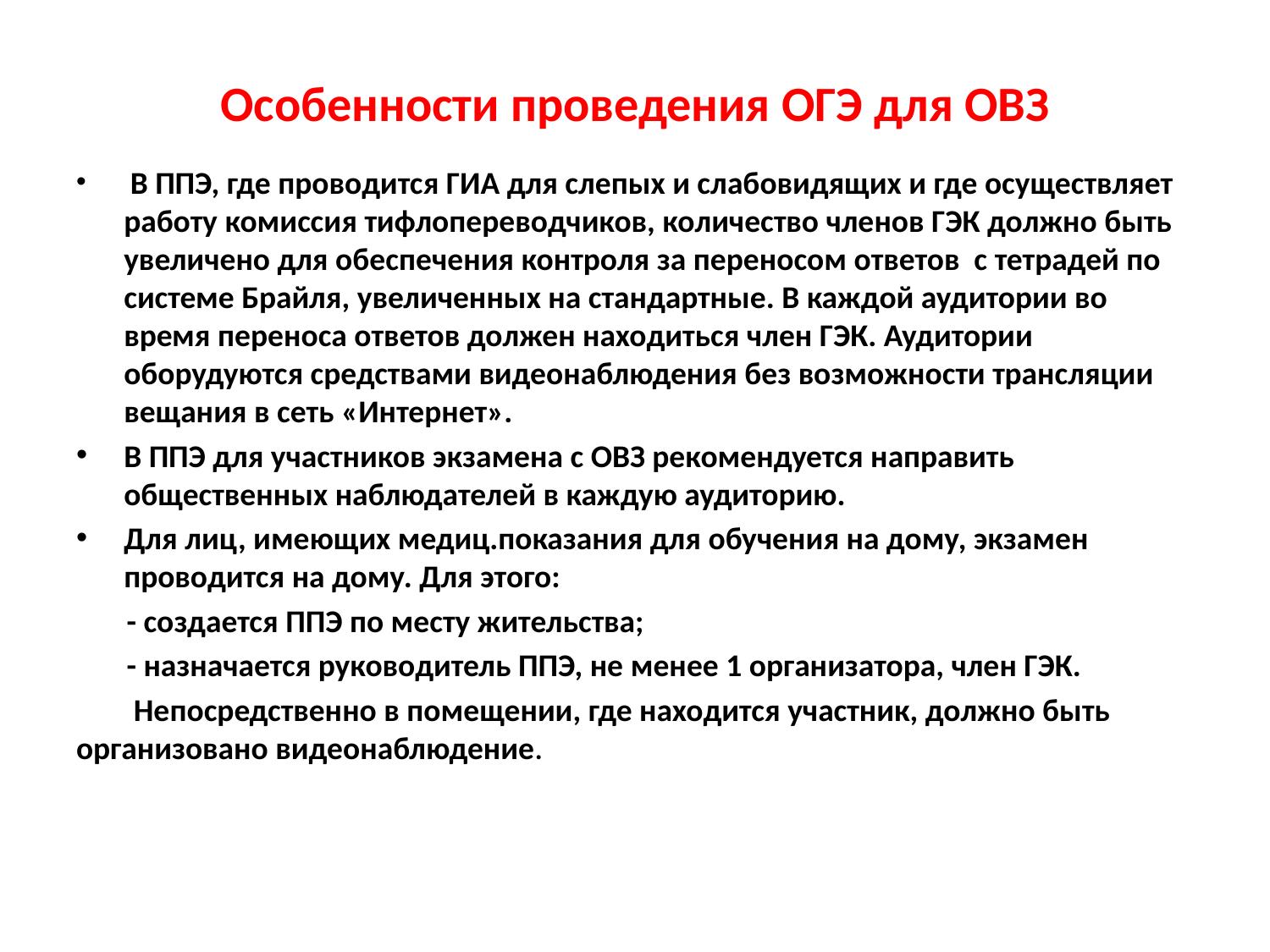

# Особенности проведения ОГЭ для ОВЗ
 В ППЭ, где проводится ГИА для слепых и слабовидящих и где осуществляет работу комиссия тифлопереводчиков, количество членов ГЭК должно быть увеличено для обеспечения контроля за переносом ответов  с тетрадей по системе Брайля, увеличенных на стандартные. В каждой аудитории во время переноса ответов должен находиться член ГЭК. Аудитории оборудуются средствами видеонаблюдения без возможности трансляции вещания в сеть «Интернет».
В ППЭ для участников экзамена с ОВЗ рекомендуется направить общественных наблюдателей в каждую аудиторию.
Для лиц, имеющих медиц.показания для обучения на дому, экзамен проводится на дому. Для этого:
       - создается ППЭ по месту жительства;
       - назначается руководитель ППЭ, не менее 1 организатора, член ГЭК.
        Непосредственно в помещении, где находится участник, должно быть организовано видеонаблюдение.